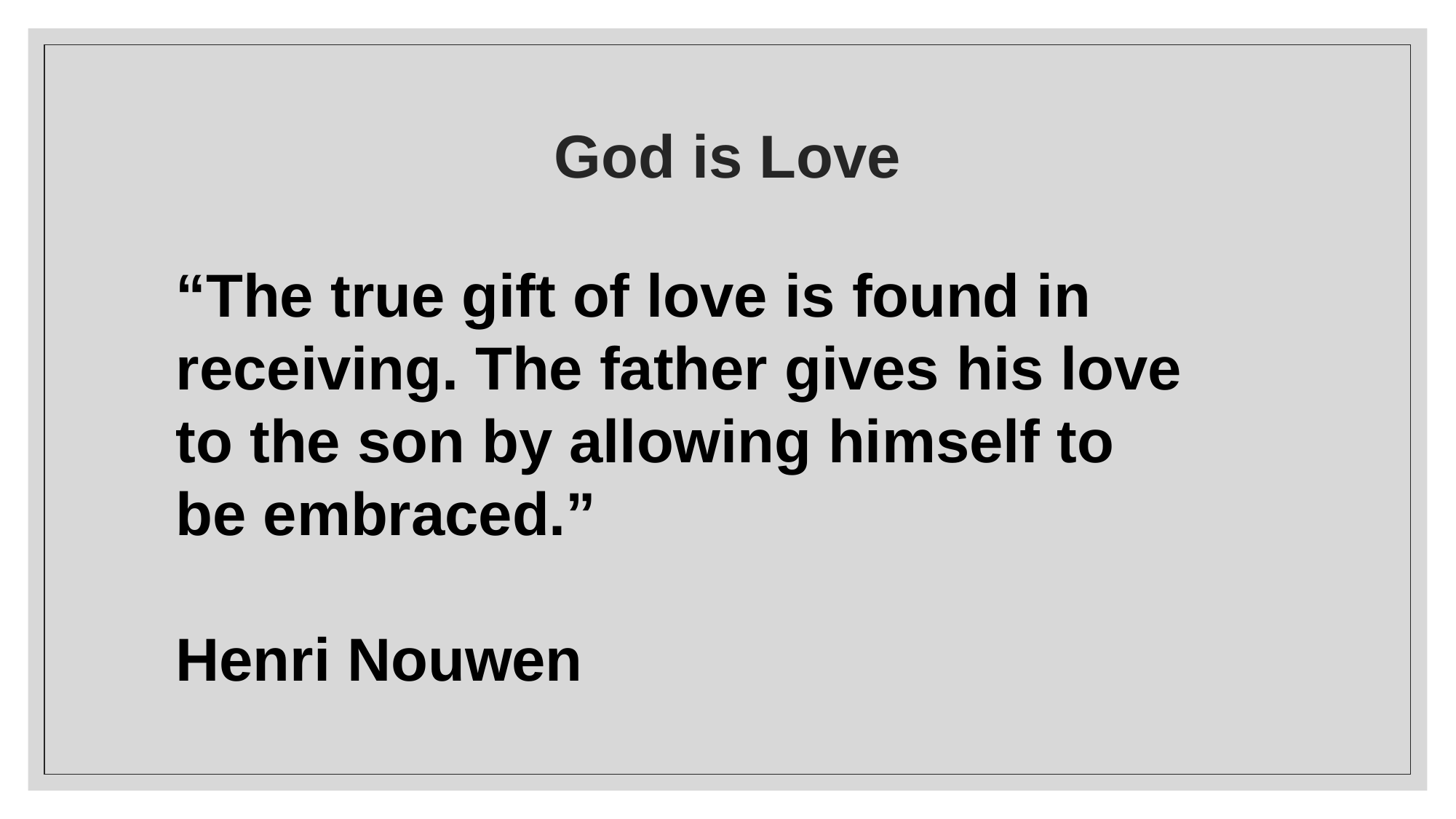

# God is Love
“The true gift of love is found in receiving. The father gives his love to the son by allowing himself to be embraced.”

Henri Nouwen